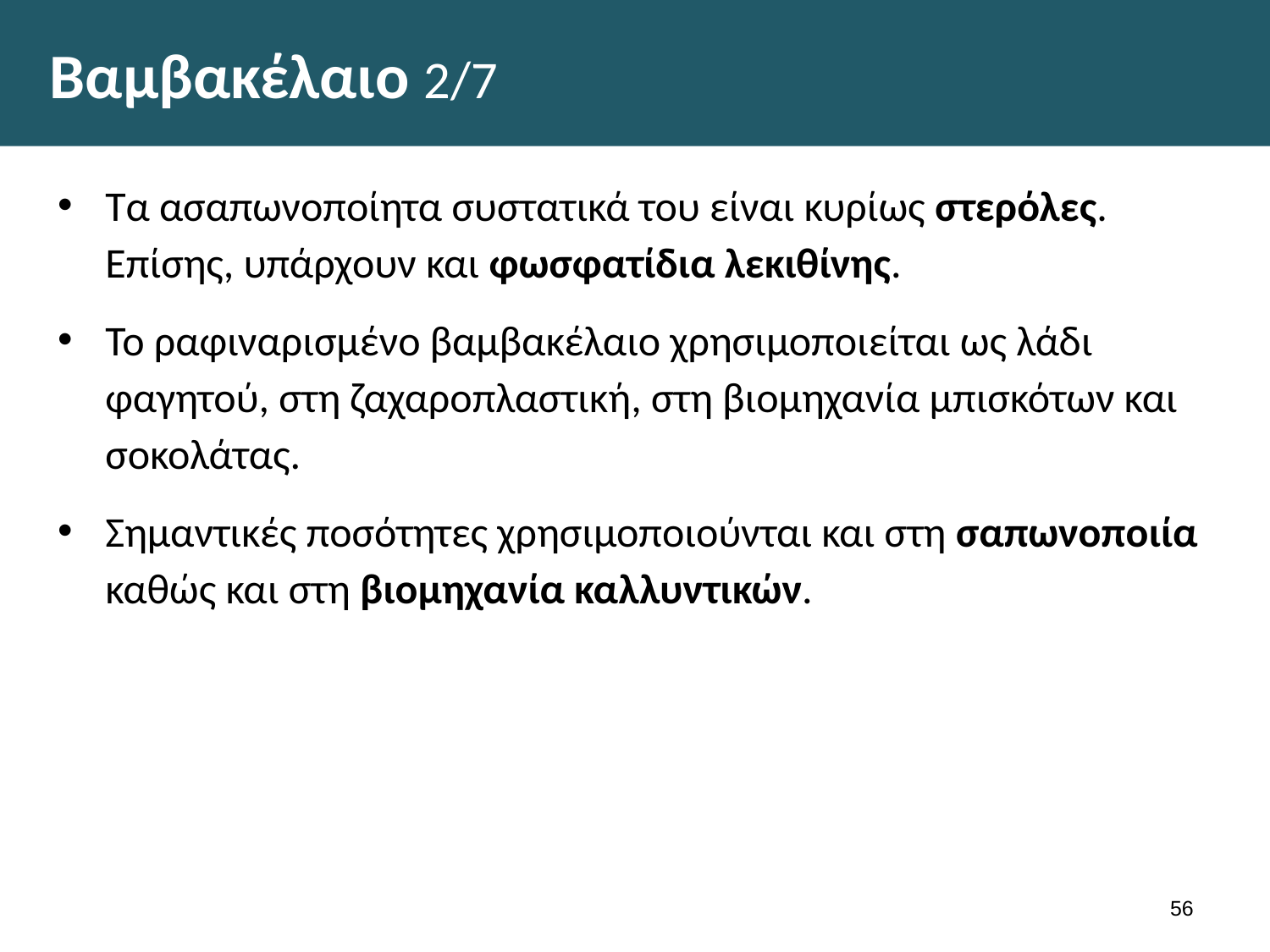

# Βαμβακέλαιο 2/7
Τα ασαπωνοποίητα συστατικά του είναι κυρίως στερόλες. Επίσης, υπάρχουν και φωσφατίδια λεκιθίνης.
Το ραφιναρισμένο βαμβακέλαιο χρησιμοποιείται ως λάδι φαγητού, στη ζαχαροπλαστική, στη βιομηχανία μπισκότων και σοκολάτας.
Σημαντικές ποσότητες χρησιμοποιούνται και στη σαπωνοποιία καθώς και στη βιομηχανία καλλυντικών.

56